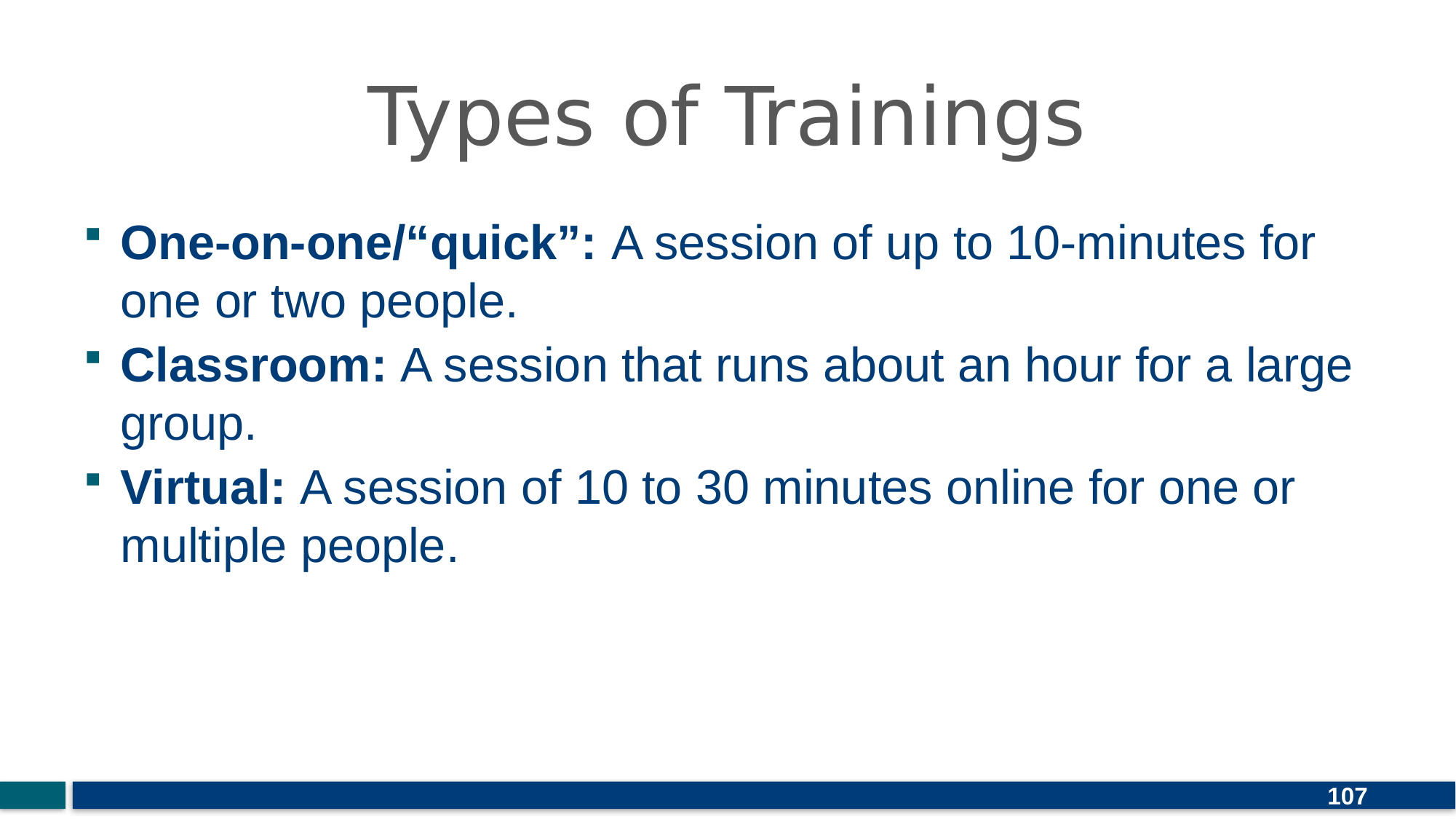

# Types of Trainings
One-on-one/“quick”: A session of up to 10-minutes for one or two people.
Classroom: A session that runs about an hour for a large group.
Virtual: A session of 10 to 30 minutes online for one or multiple people.